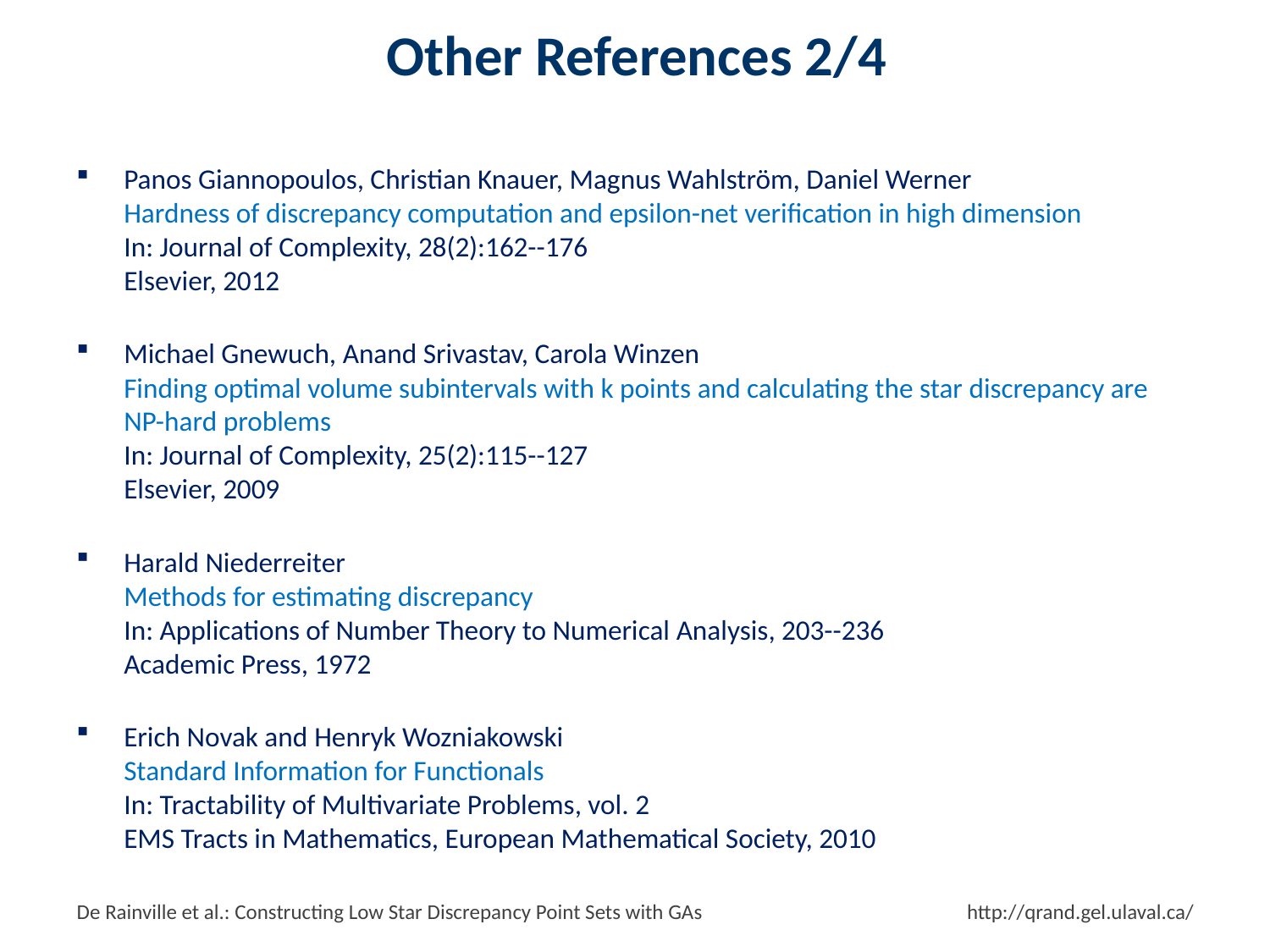

# Other References 2/4
Panos Giannopoulos, Christian Knauer, Magnus Wahlström, Daniel Werner
Hardness of discrepancy computation and epsilon-net verification in high dimension
In: Journal of Complexity, 28(2):162--176
Elsevier, 2012
Michael Gnewuch, Anand Srivastav, Carola Winzen
Finding optimal volume subintervals with k points and calculating the star discrepancy are NP-hard problems
In: Journal of Complexity, 25(2):115--127
Elsevier, 2009
Harald Niederreiter
Methods for estimating discrepancy
In: Applications of Number Theory to Numerical Analysis, 203--236
Academic Press, 1972
Erich Novak and Henryk Wozniakowski
Standard Information for Functionals
In: Tractability of Multivariate Problems, vol. 2
EMS Tracts in Mathematics, European Mathematical Society, 2010